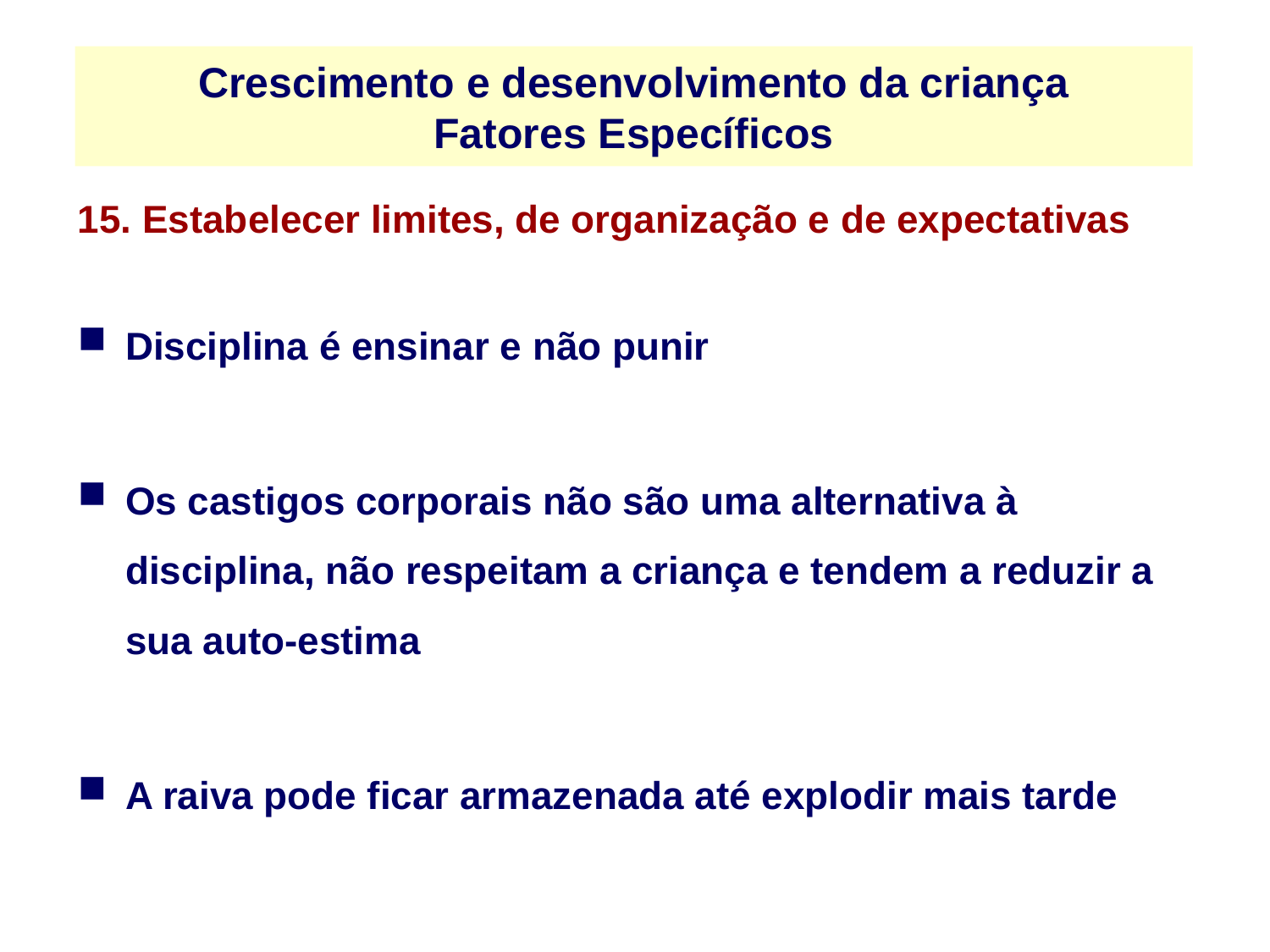

Crescimento e desenvolvimento da criança
Fatores Específicos
15. Estabelecer limites, de organização e de expectativas

Disciplina é ensinar e não punir

Os castigos corporais não são uma alternativa à disciplina, não respeitam a criança e tendem a reduzir a sua auto-estima

A raiva pode ficar armazenada até explodir mais tarde